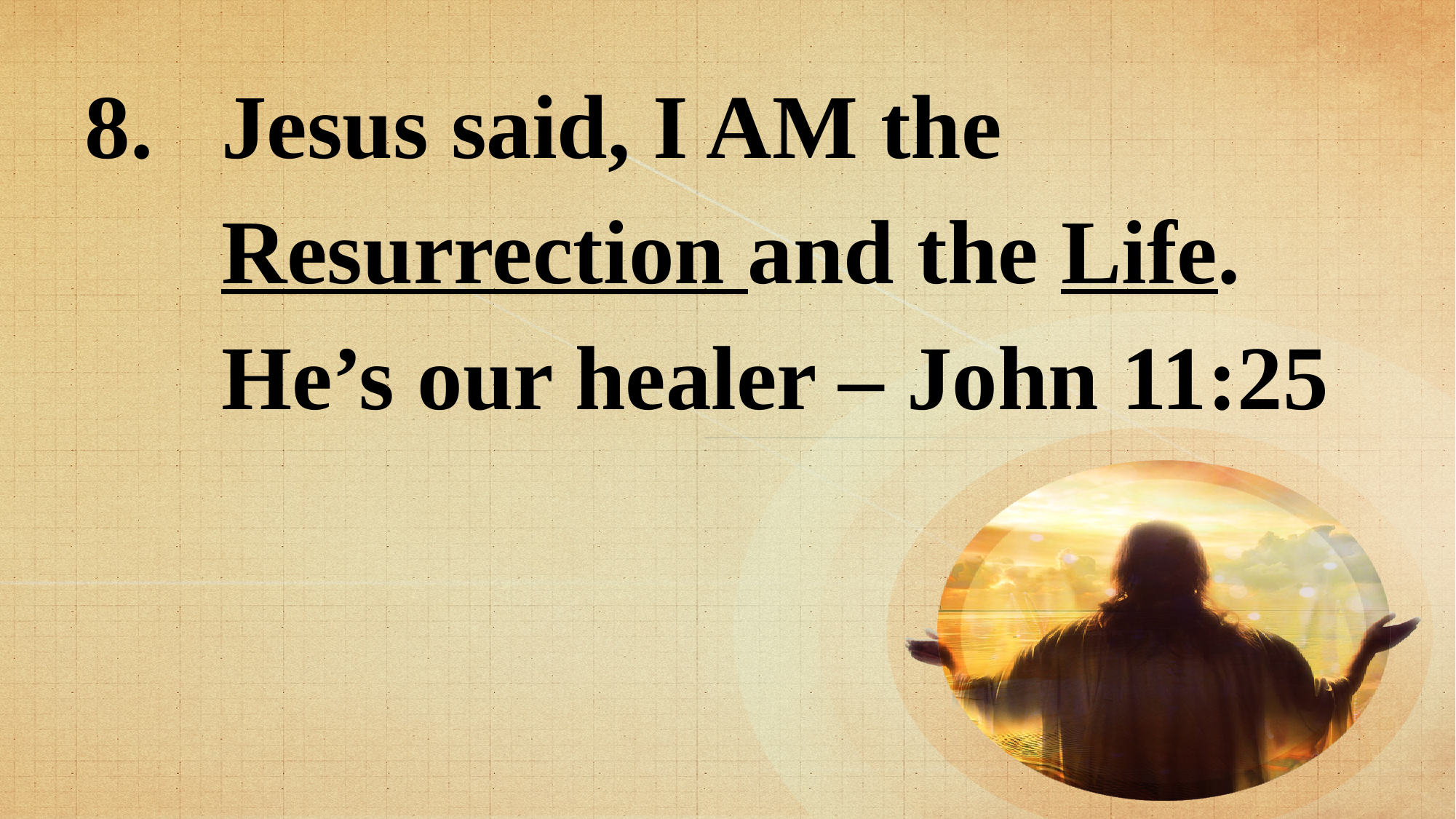

Jesus said, I AM the Resurrection and the Life.  He’s our healer – John 11:25